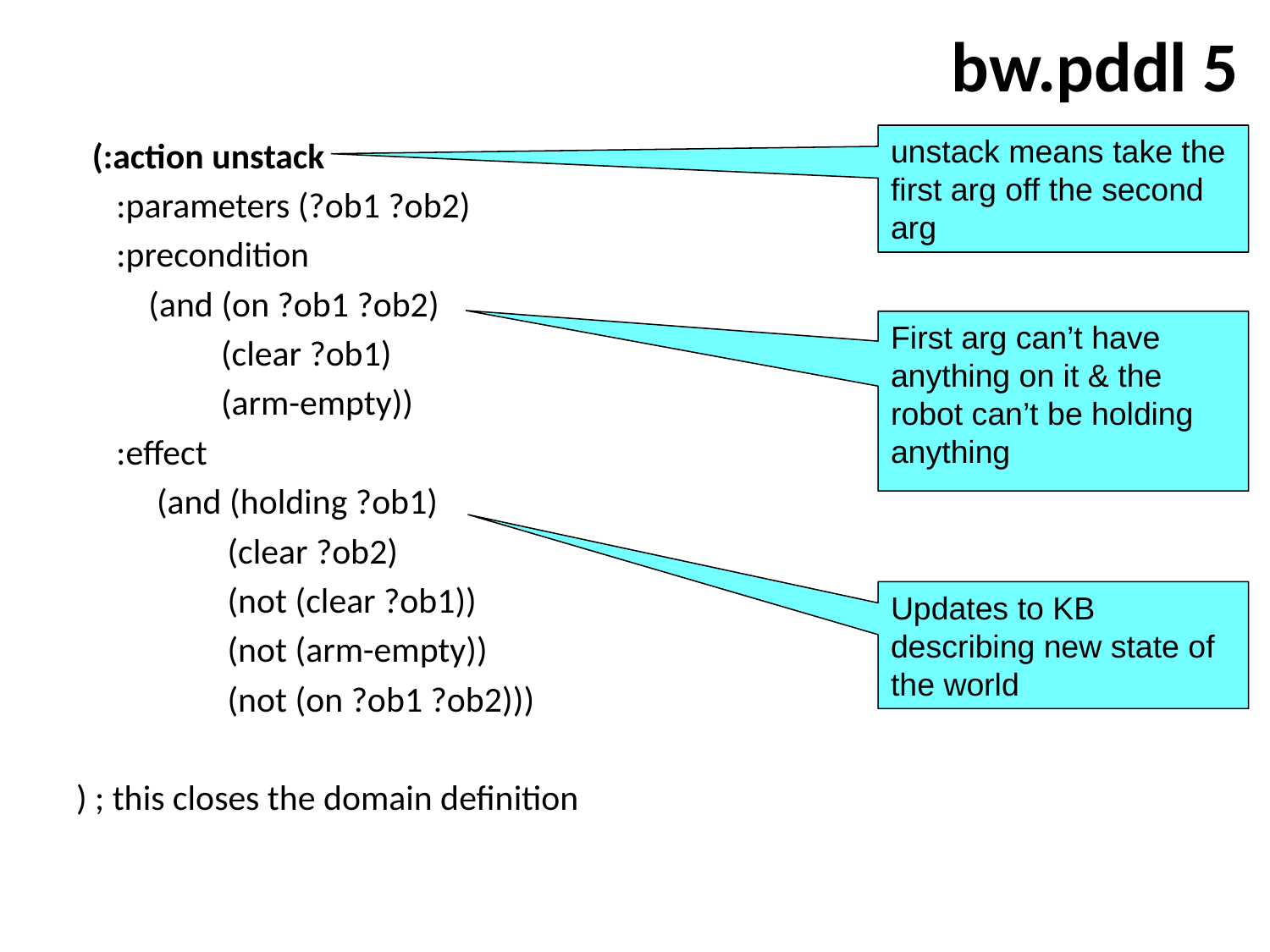

# bw.pddl 5
unstack means take the
first arg off the second
arg
  (:action unstack
     :parameters (?ob1 ?ob2)
     :precondition
         (and (on ?ob1 ?ob2)
                  (clear ?ob1)
                  (arm-empty))
     :effect
          (and (holding ?ob1)
	   (clear ?ob2)
	   (not (clear ?ob1))
	   (not (arm-empty))
	   (not (on ?ob1 ?ob2)))

) ; this closes the domain definition
First arg can’t have
anything on it & the
robot can’t be holding
anything
Updates to KB
describing new state of
the world